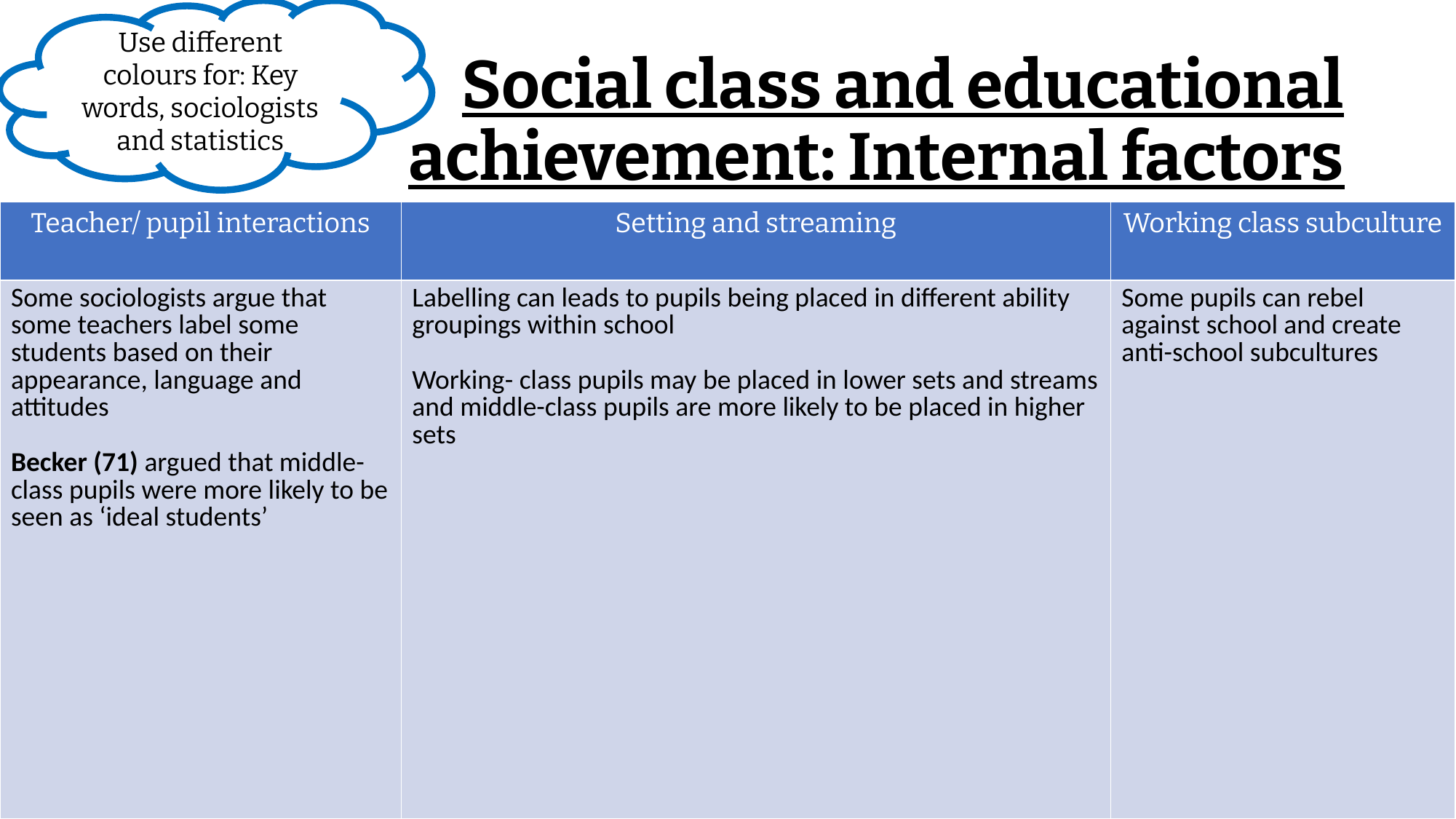

Use different colours for: Key words, sociologists and statistics
# Social class and educational achievement: Internal factors
| Teacher/ pupil interactions | Setting and streaming | Working class subculture |
| --- | --- | --- |
| Some sociologists argue that some teachers label some students based on their appearance, language and attitudes Becker (71) argued that middle- class pupils were more likely to be seen as ‘ideal students’ | Labelling can leads to pupils being placed in different ability groupings within school Working- class pupils may be placed in lower sets and streams and middle-class pupils are more likely to be placed in higher sets | Some pupils can rebel against school and create anti-school subcultures |